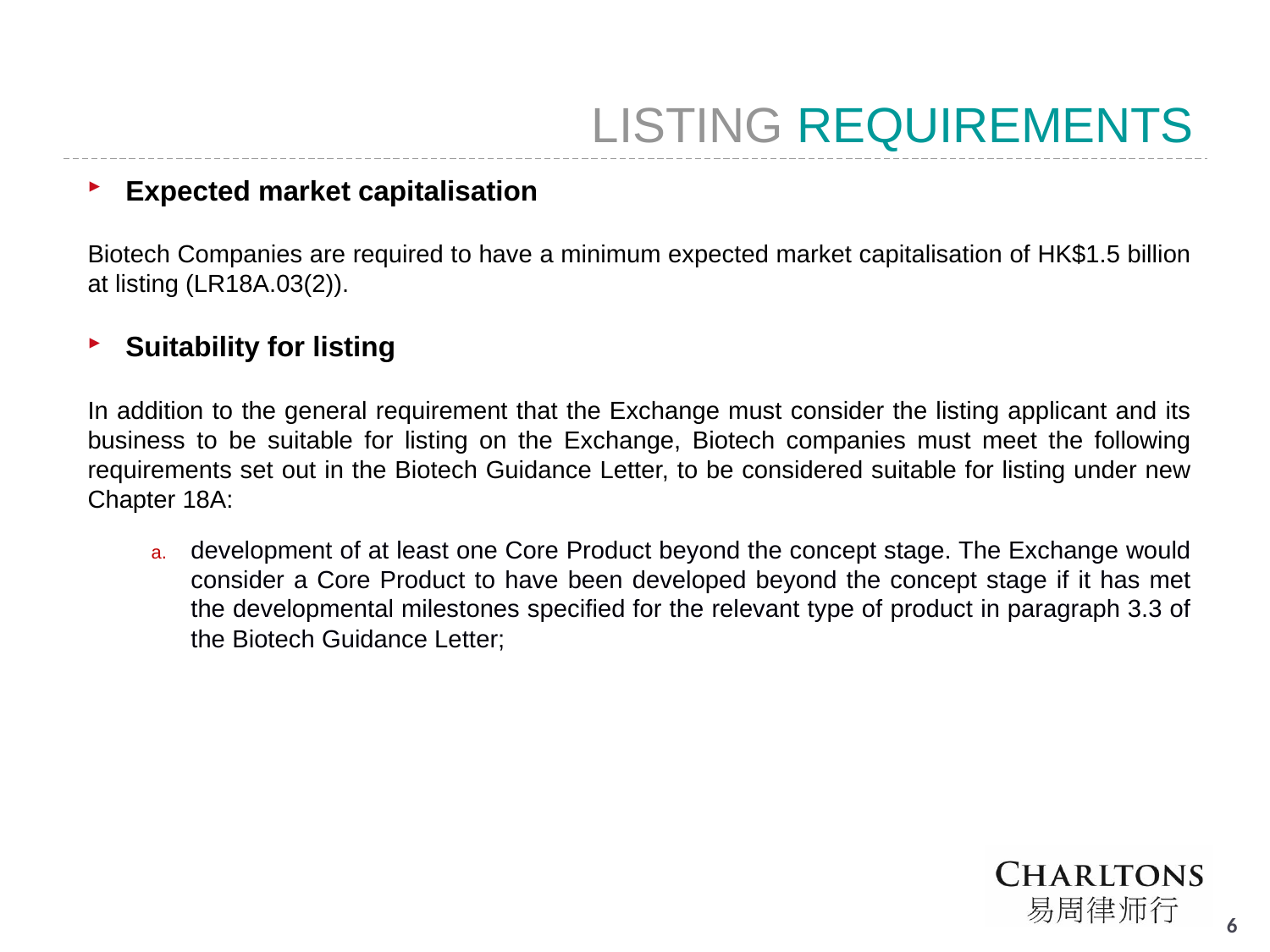

LISTING REQUIREMENTS
Expected market capitalisation
Biotech Companies are required to have a minimum expected market capitalisation of HK$1.5 billion at listing (LR18A.03(2)).
Suitability for listing
In addition to the general requirement that the Exchange must consider the listing applicant and its business to be suitable for listing on the Exchange, Biotech companies must meet the following requirements set out in the Biotech Guidance Letter, to be considered suitable for listing under new Chapter 18A:
development of at least one Core Product beyond the concept stage. The Exchange would consider a Core Product to have been developed beyond the concept stage if it has met the developmental milestones specified for the relevant type of product in paragraph 3.3 of the Biotech Guidance Letter;

# 6